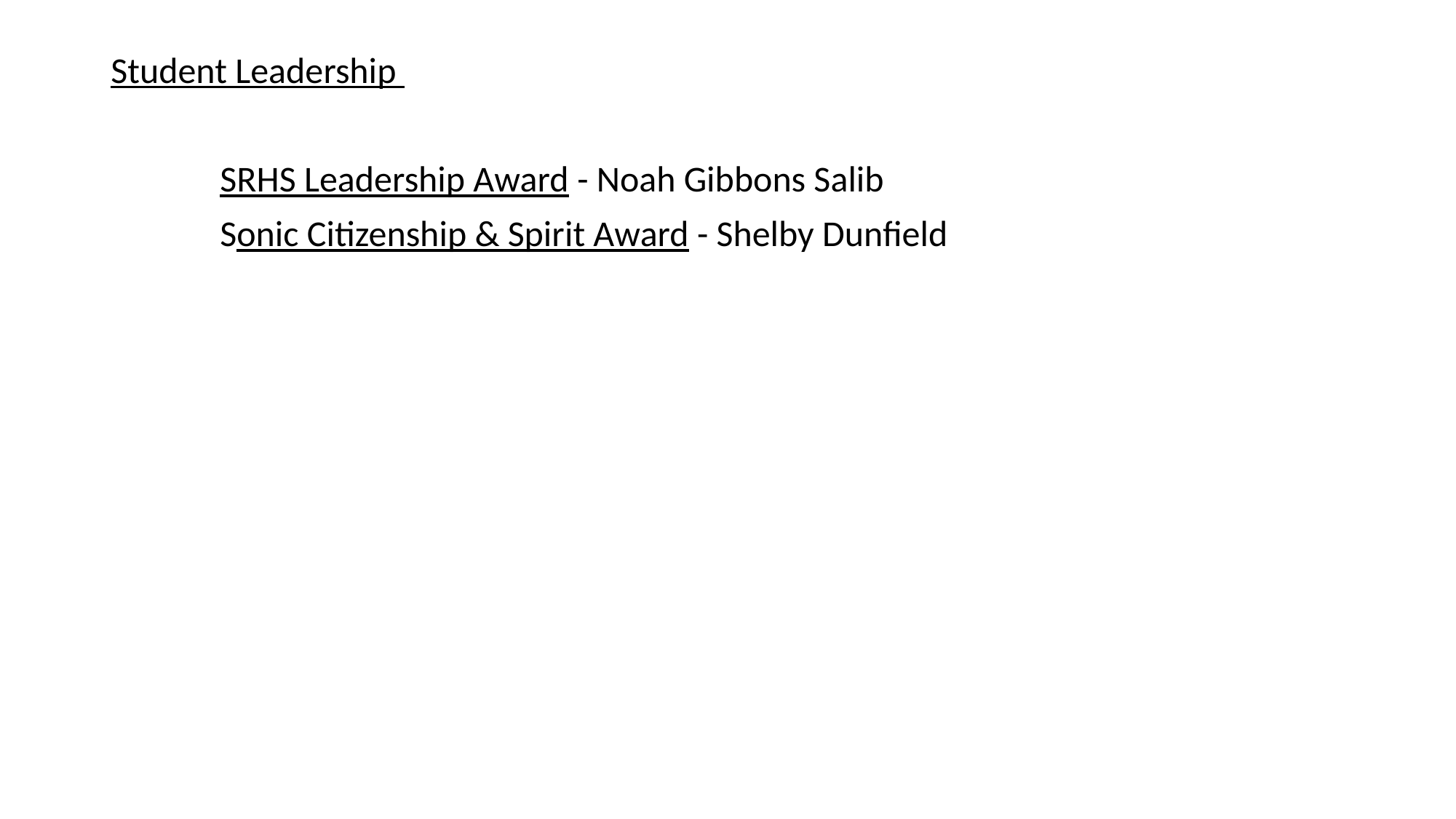

#
Student Leadership

	SRHS Leadership Award - Noah Gibbons Salib
	Sonic Citizenship & Spirit Award - Shelby Dunfield